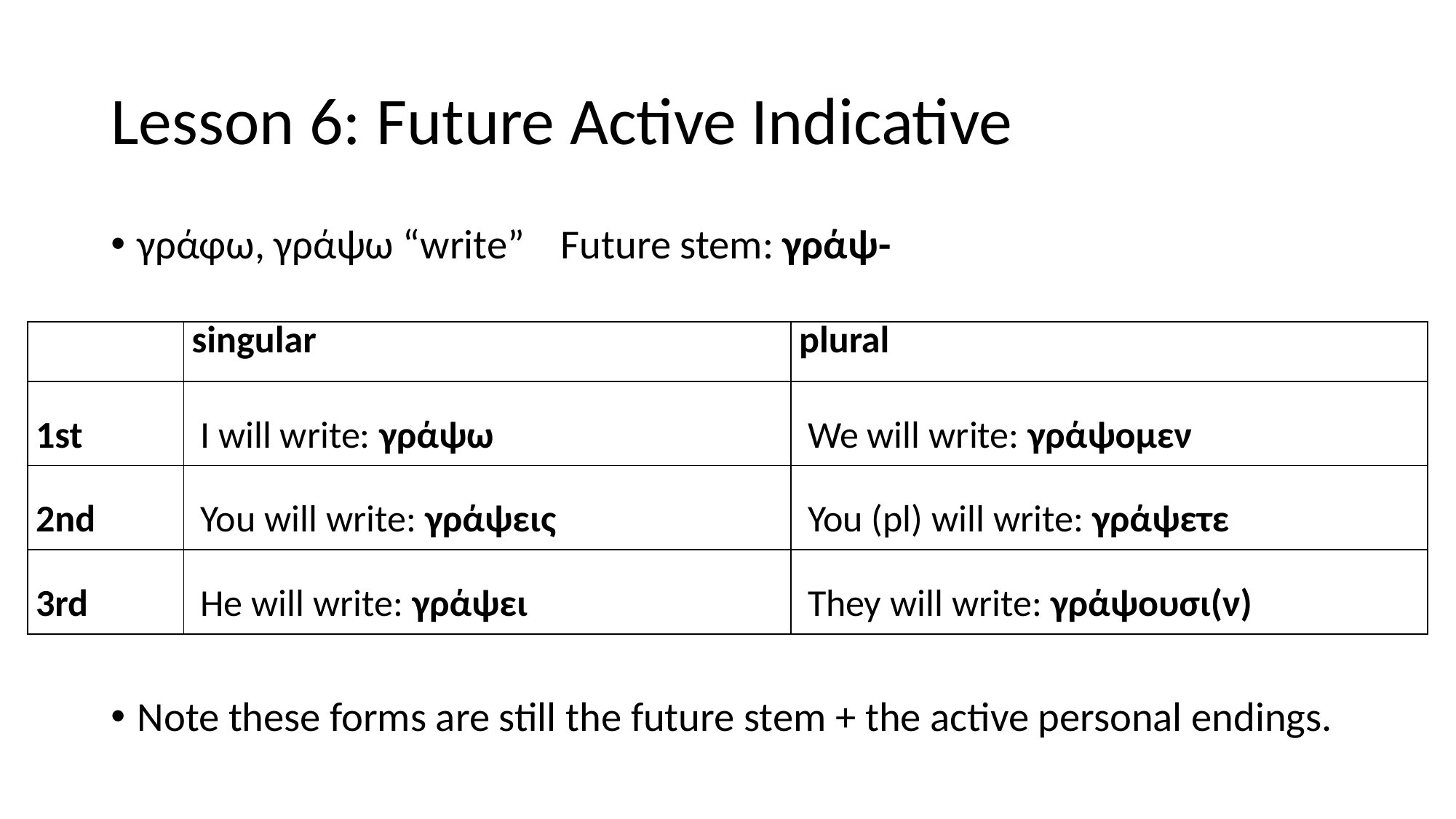

# Lesson 6: Future Active Indicative
γράφω, γράψω “write”			Future stem: γράψ-

Note these forms are still the future stem + the active personal endings.
|  | singular | plural |
| --- | --- | --- |
| 1st | I will write: γράψω | We will write: γράψομεν |
| 2nd | You will write: γράψεις | You (pl) will write: γράψετε |
| 3rd | He will write: γράψει | They will write: γράψουσι(ν) |